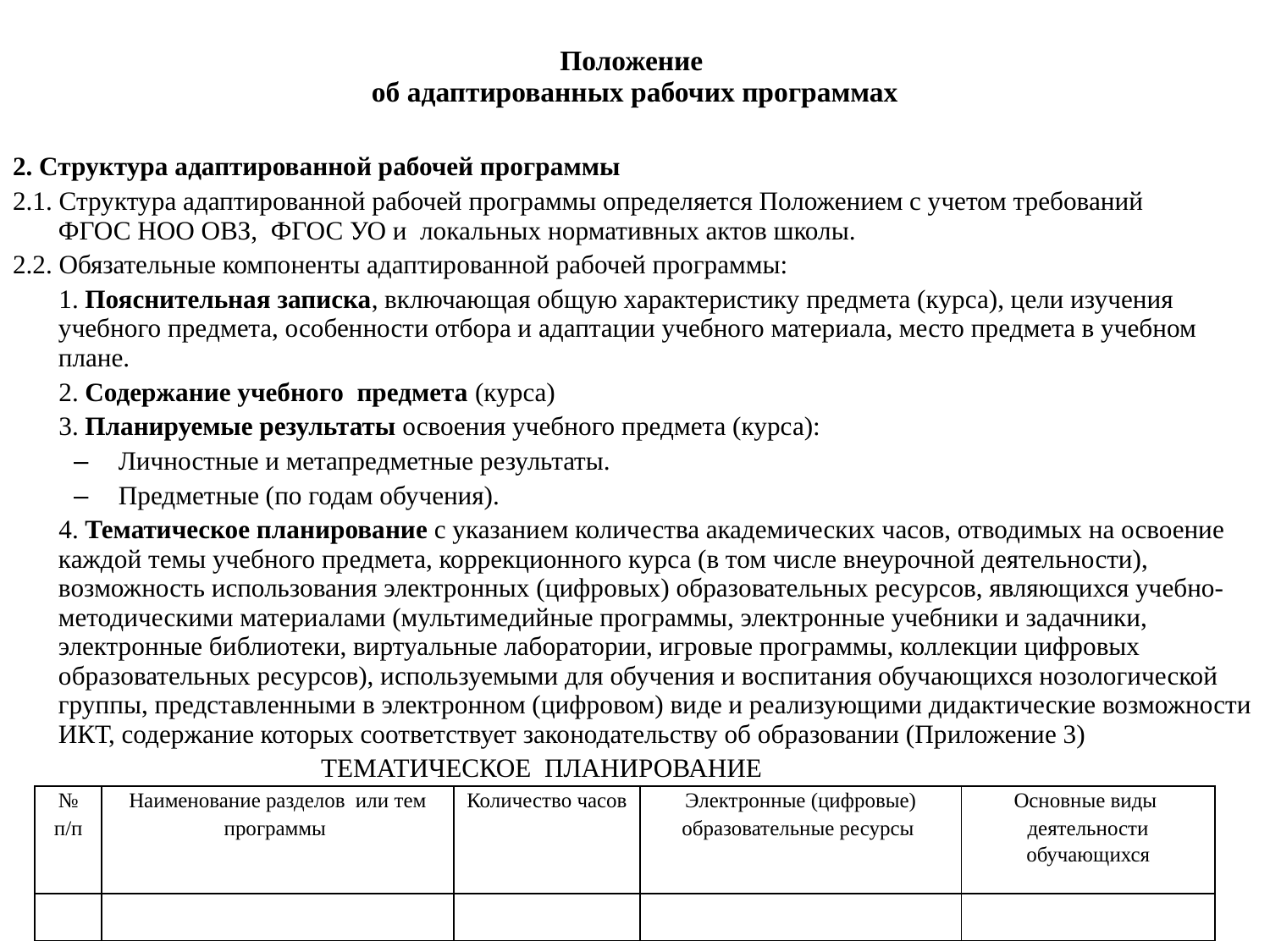

# Положение об адаптированных рабочих программах
2. Структура адаптированной рабочей программы
2.1. Структура адаптированной рабочей программы определяется Положением с учетом требований ФГОС НОО ОВЗ,  ФГОС УО и  локальных нормативных актов школы.
2.2. Обязательные компоненты адаптированной рабочей программы:
       1. Пояснительная записка, включающая общую характеристику предмета (курса), цели изучения учебного предмета, особенности отбора и адаптации учебного материала, место предмета в учебном плане.
       2. Содержание учебного  предмета (курса)
       3. Планируемые результаты освоения учебного предмета (курса):
 Личностные и метапредметные результаты.
 Предметные (по годам обучения).
       4. Тематическое планирование с указанием количества академических часов, отводимых на освоение каждой темы учебного предмета, коррекционного курса (в том числе внеурочной деятельности), возможность использования электронных (цифровых) образовательных ресурсов, являющихся учебно-методическими материалами (мультимедийные программы, электронные учебники и задачники, электронные библиотеки, виртуальные лаборатории, игровые программы, коллекции цифровых образовательных ресурсов), используемыми для обучения и воспитания обучающихся нозологической группы, представленными в электронном (цифровом) виде и реализующими дидактические возможности ИКТ, содержание которых соответствует законодательству об образовании (Приложение 3)
                                               ТЕМАТИЧЕСКОЕ  ПЛАНИРОВАНИЕ

| № п/п | Наименование разделов или тем программы | Количество часов | Электронные (цифровые) образовательные ресурсы | Основные виды деятельности обучающихся |
| --- | --- | --- | --- | --- |
|  |  |  |  |  |